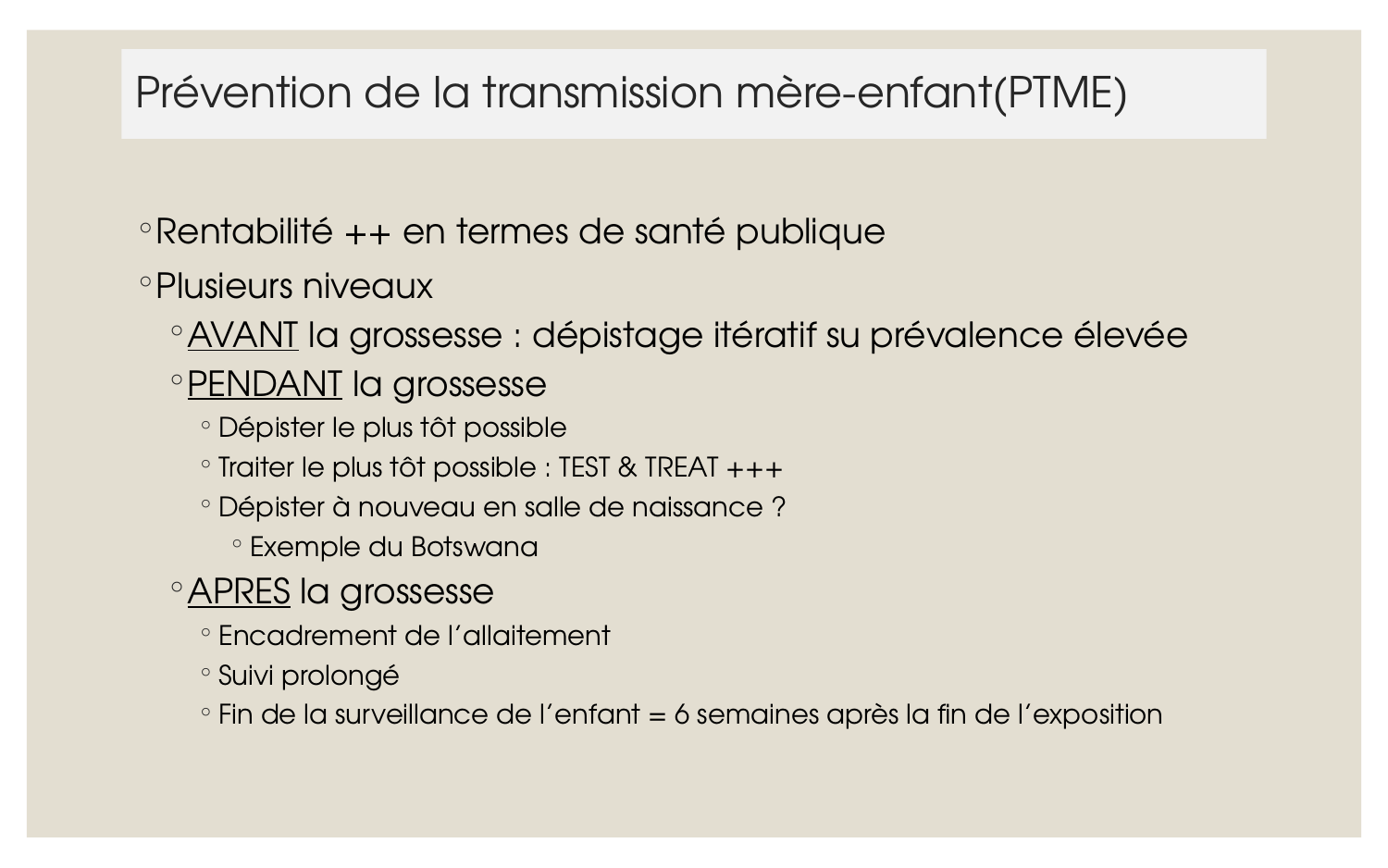

# Prévention de la transmission mère-enfant(PTME)
Rentabilité ++ en termes de santé publique
Plusieurs niveaux
AVANT la grossesse : dépistage itératif su prévalence élevée
PENDANT la grossesse
Dépister le plus tôt possible
Traiter le plus tôt possible : TEST & TREAT +++
Dépister à nouveau en salle de naissance ?
Exemple du Botswana
APRES la grossesse
Encadrement de l’allaitement
Suivi prolongé
Fin de la surveillance de l’enfant = 6 semaines après la fin de l’exposition